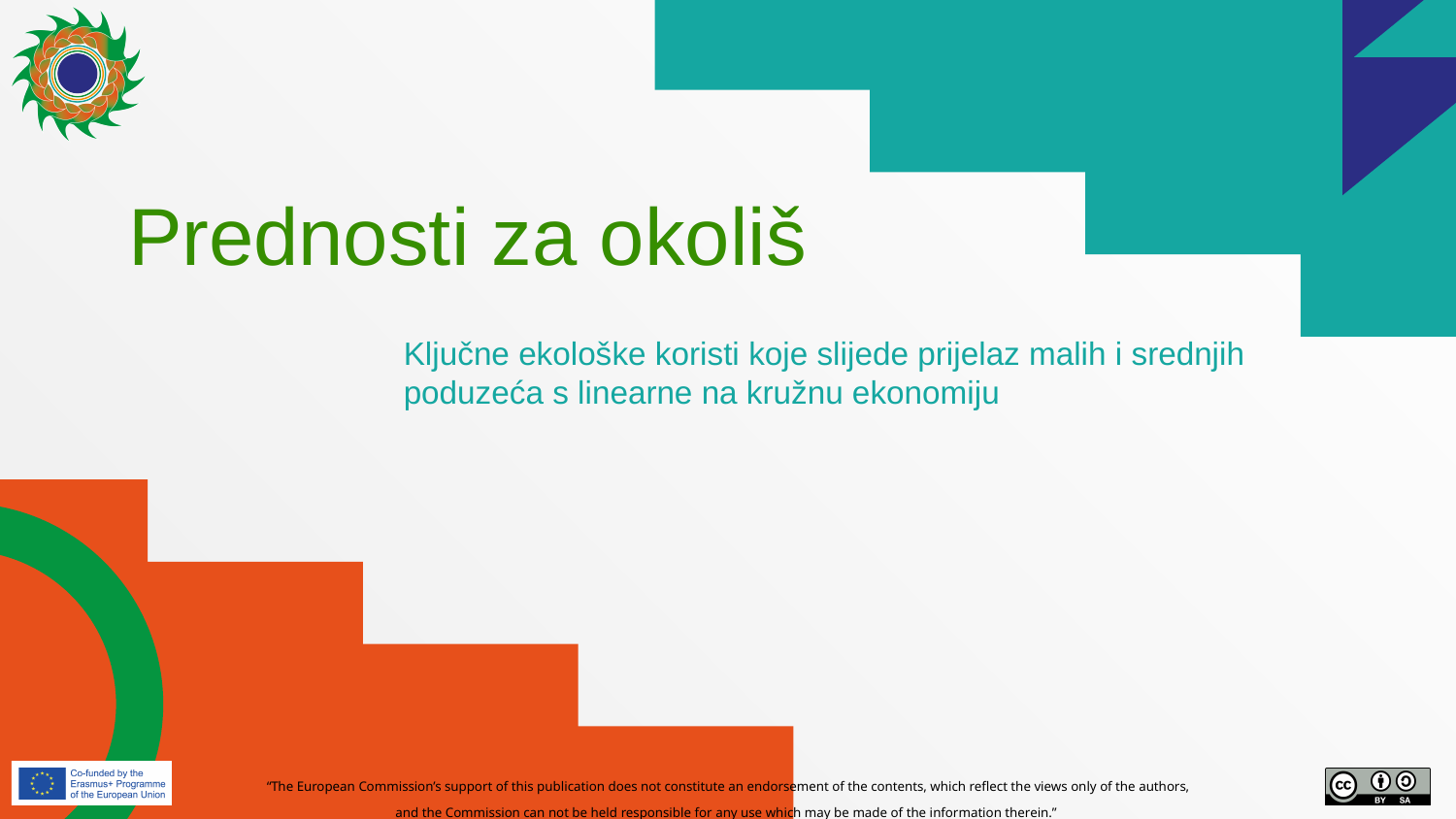

# Prednosti za okoliš
Ključne ekološke koristi koje slijede prijelaz malih i srednjih poduzeća s linearne na kružnu ekonomiju